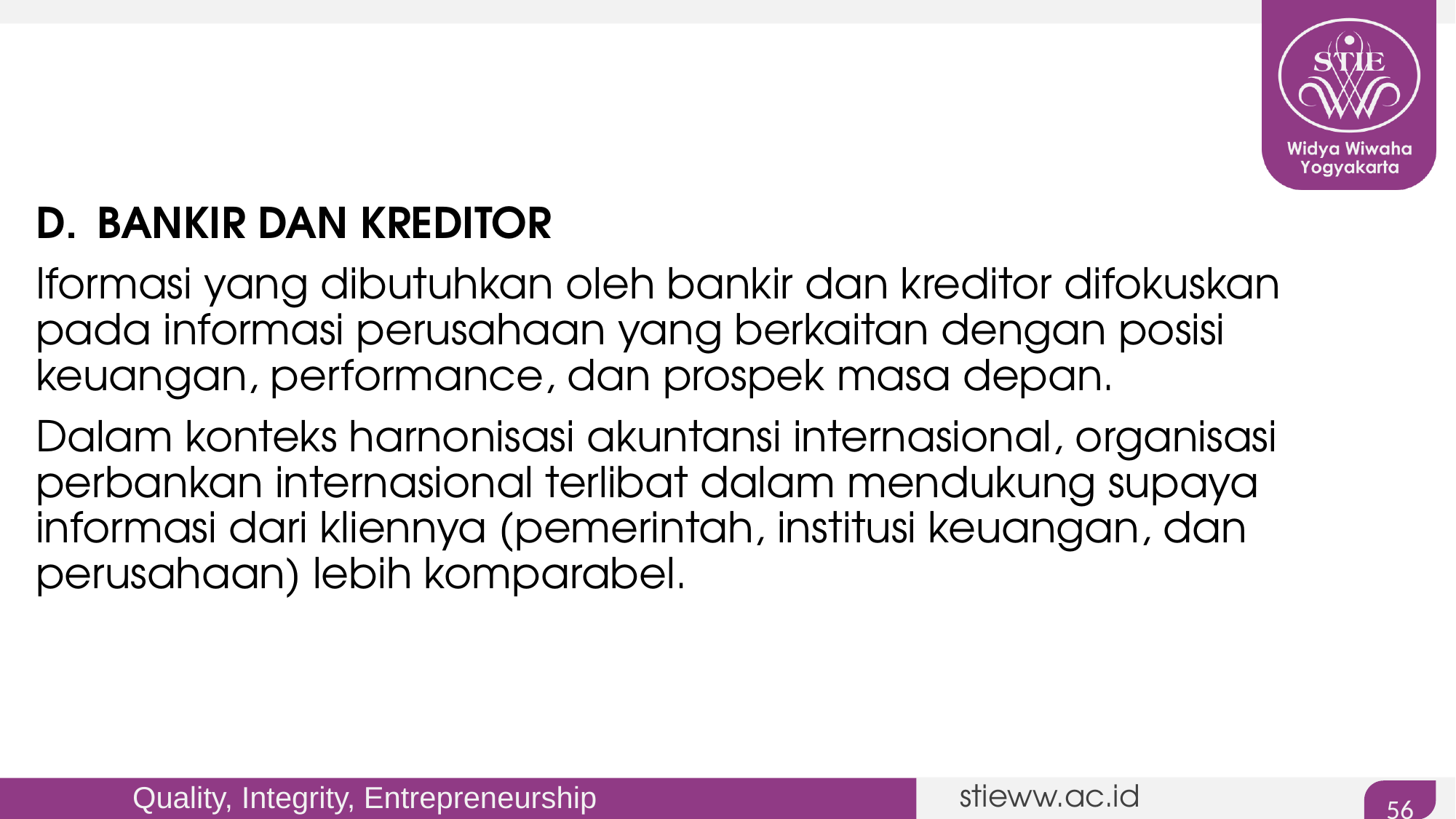

#
BANKIR DAN KREDITOR
Iformasi yang dibutuhkan oleh bankir dan kreditor difokuskan pada informasi perusahaan yang berkaitan dengan posisi keuangan, performance, dan prospek masa depan.
Dalam konteks harnonisasi akuntansi internasional, organisasi perbankan internasional terlibat dalam mendukung supaya informasi dari kliennya (pemerintah, institusi keuangan, dan perusahaan) lebih komparabel.